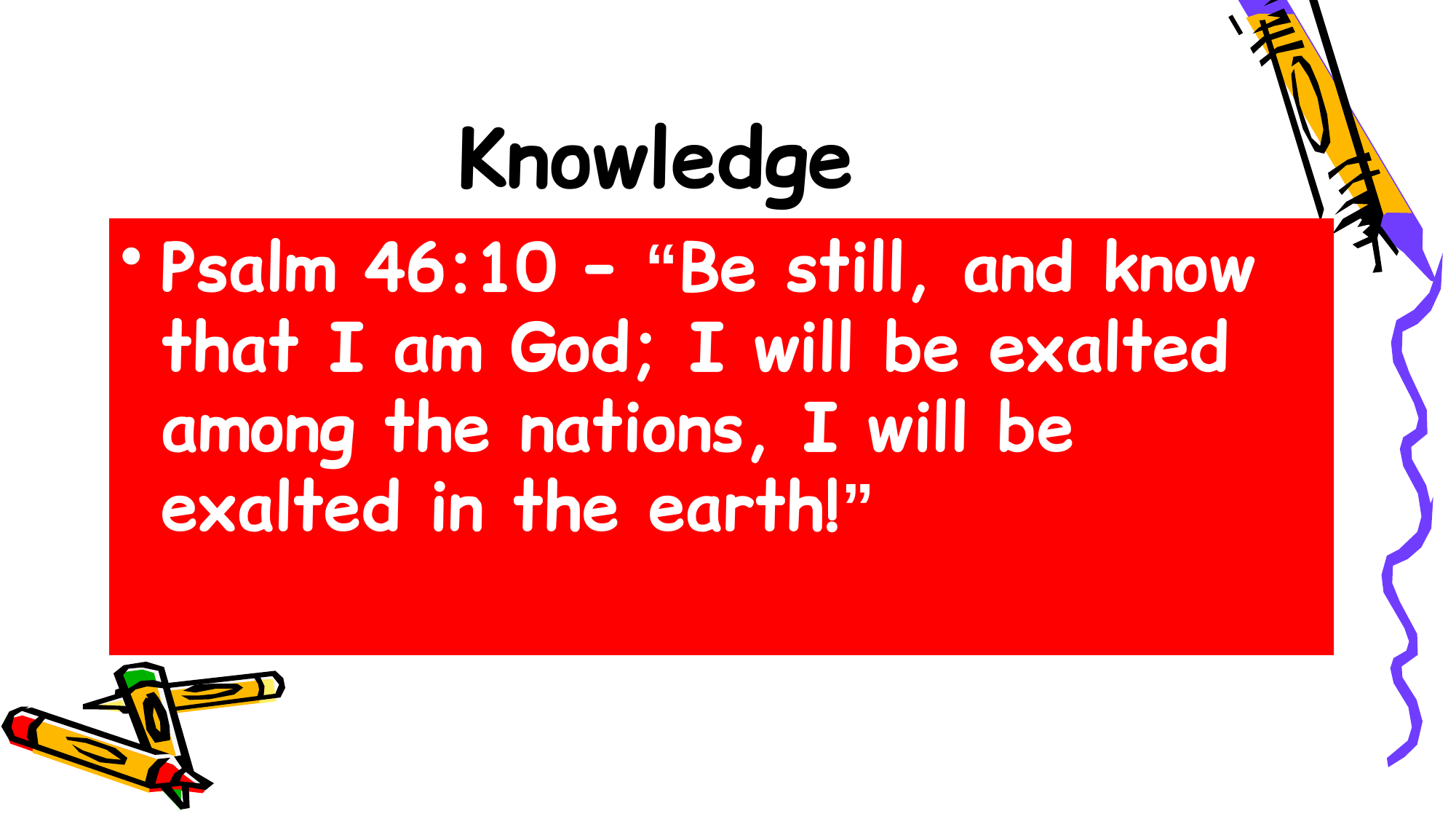

# Knowledge
Psalm 46:10 – “Be still, and know that I am God; I will be exalted among the nations, I will be exalted in the earth!”